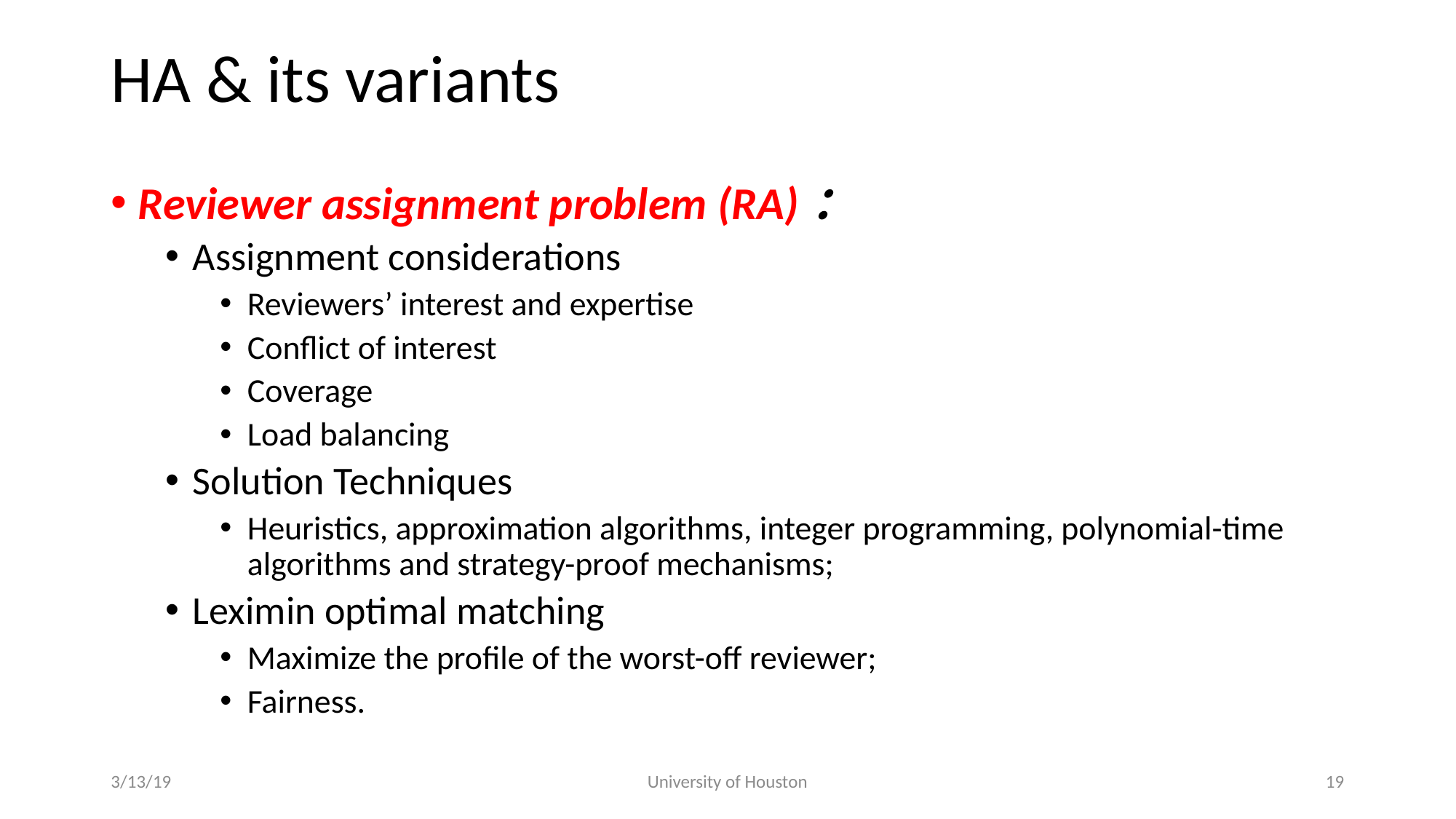

# HA & its variants
Reviewer assignment problem (RA)：
Assignment considerations
Reviewers’ interest and expertise
Conflict of interest
Coverage
Load balancing
Solution Techniques
Heuristics, approximation algorithms, integer programming, polynomial-time algorithms and strategy-proof mechanisms;
Leximin optimal matching
Maximize the profile of the worst-off reviewer;
Fairness.

3/13/19
University of Houston
19